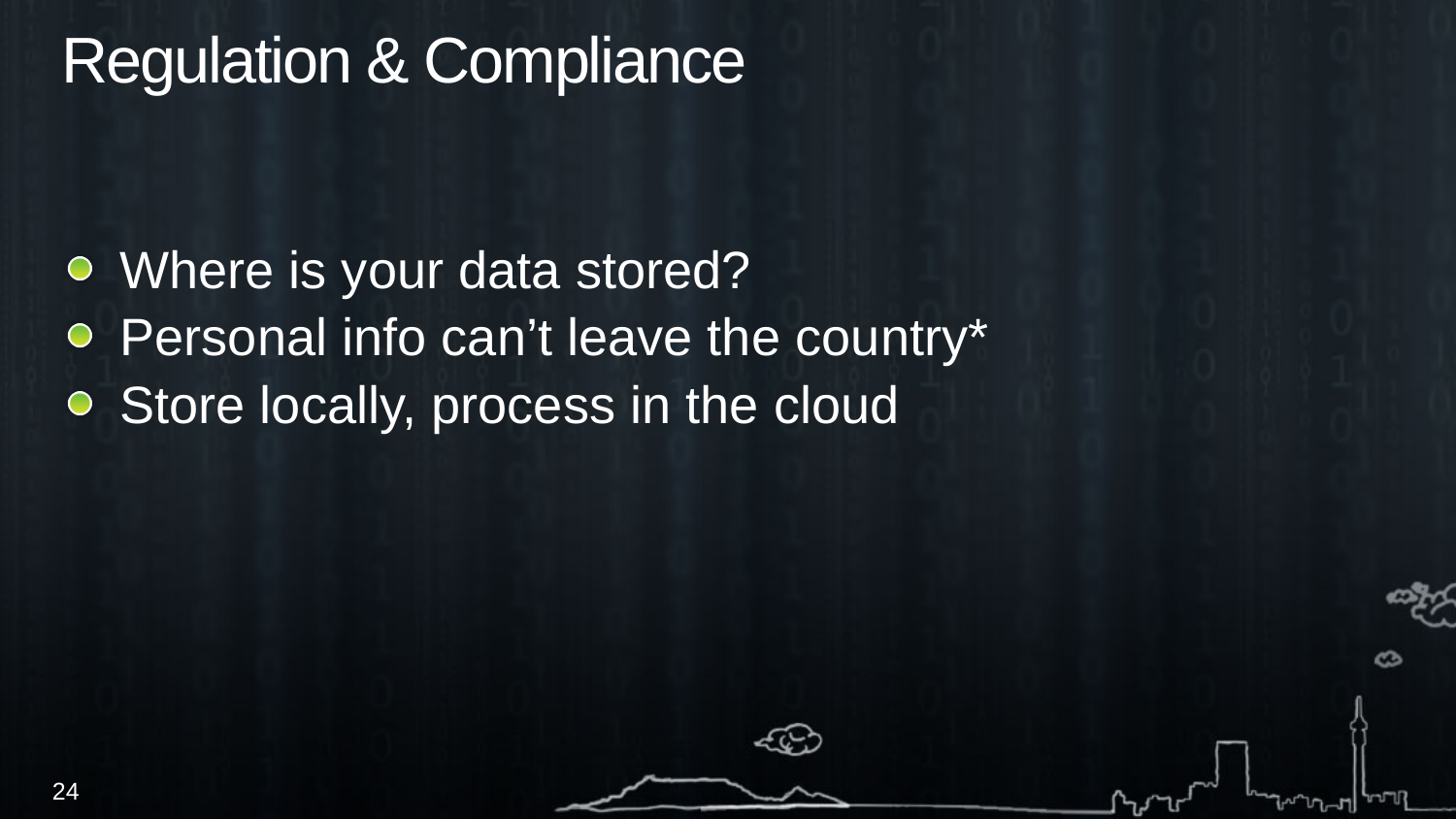

# Regulation & Compliance

Where is your data stored?
Personal info can’t leave the country*
Store locally, process in the cloud